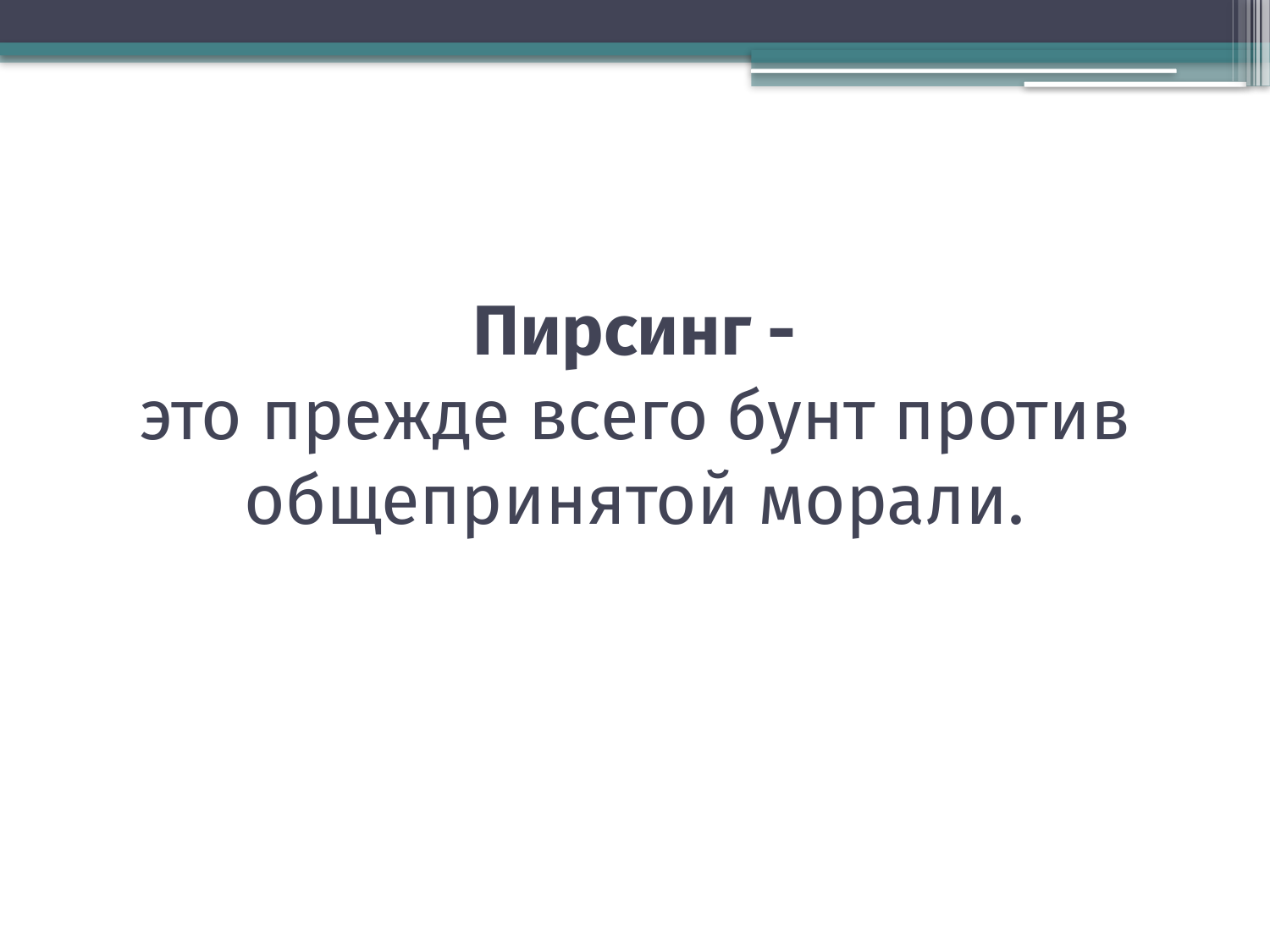

# Пирсинг - это прежде всего бунт против общепринятой морали.